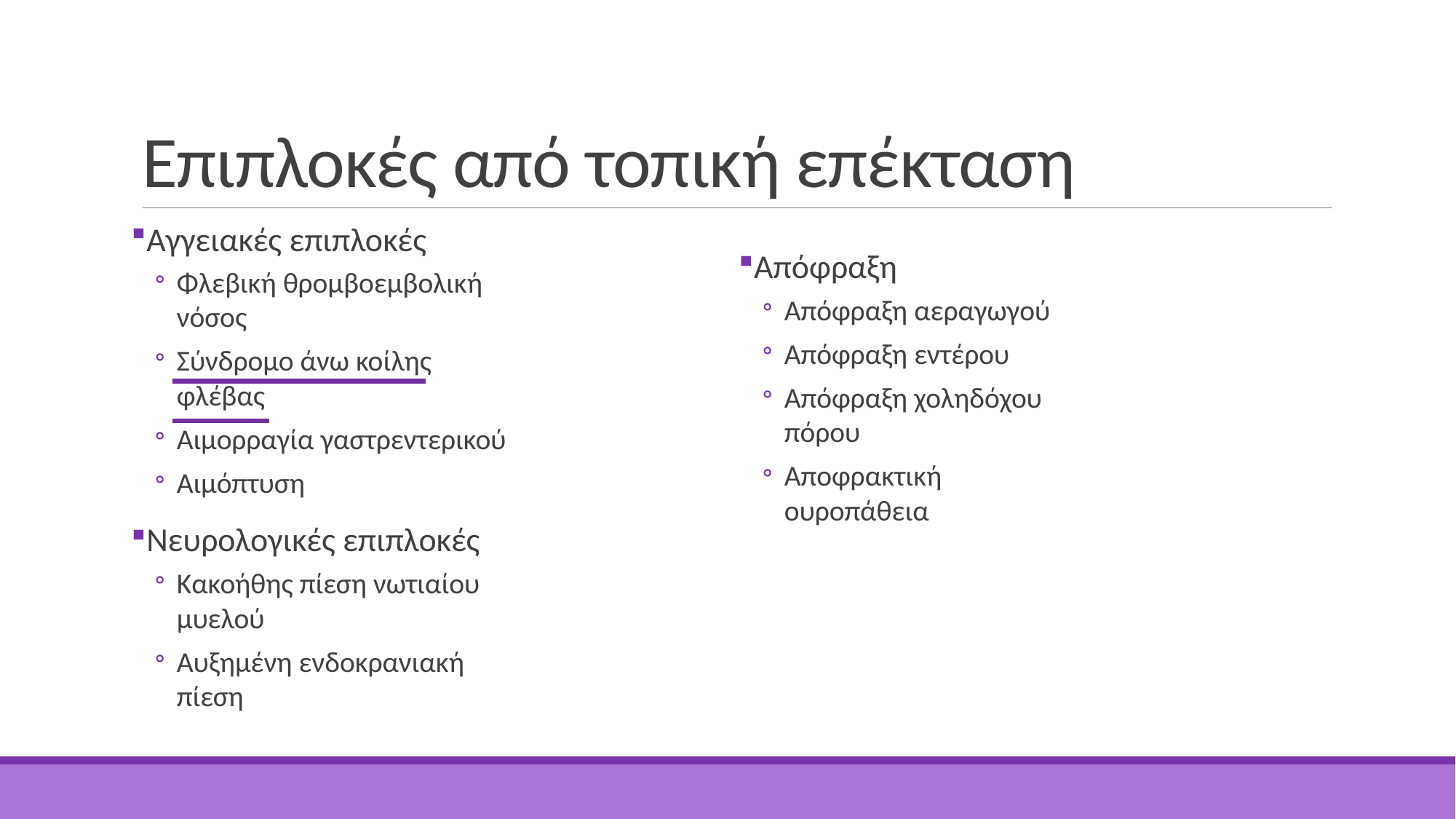

# Επιπλοκές από τοπική επέκταση
Αγγειακές επιπλοκές
Φλεβική θρομβοεμβολική νόσος
Σύνδρομο άνω κοίλης φλέβας
Αιμορραγία γαστρεντερικού
Αιμόπτυση
Νευρολογικές επιπλοκές
Κακοήθης πίεση νωτιαίου μυελού
Αυξημένη ενδοκρανιακή πίεση
Απόφραξη
Απόφραξη αεραγωγού
Απόφραξη εντέρου
Απόφραξη χοληδόχου πόρου
Αποφρακτική ουροπάθεια